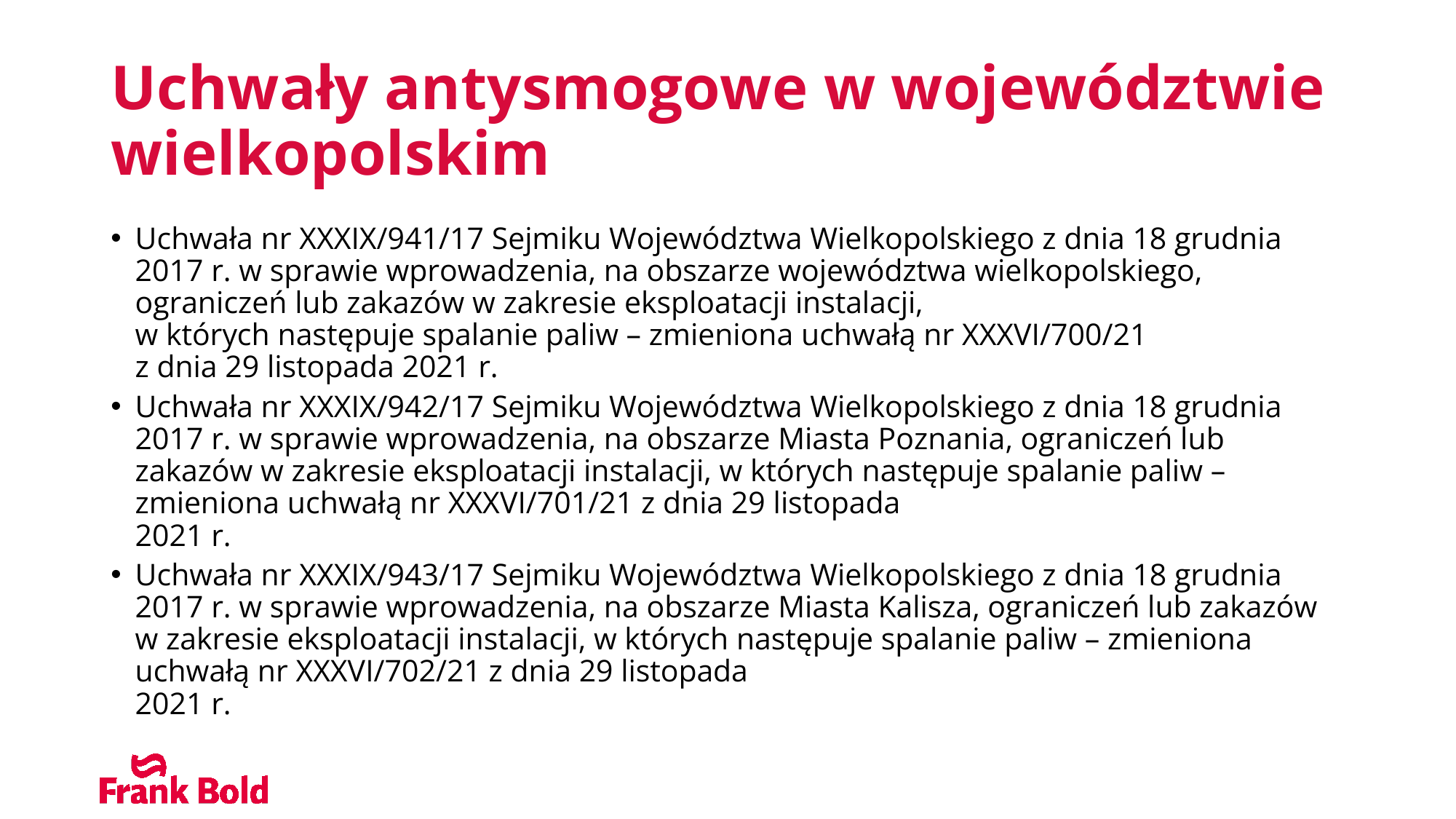

# Uchwały antysmogowe w województwie wielkopolskim
Uchwała nr XXXIX/941/17 Sejmiku Województwa Wielkopolskiego z dnia 18 grudnia 2017 r. w sprawie wprowadzenia, na obszarze województwa wielkopolskiego, ograniczeń lub zakazów w zakresie eksploatacji instalacji,
w których następuje spalanie paliw – zmieniona uchwałą nr XXXVI/700/21
z dnia 29 listopada 2021 r.
Uchwała nr XXXIX/942/17 Sejmiku Województwa Wielkopolskiego z dnia 18 grudnia 2017 r. w sprawie wprowadzenia, na obszarze Miasta Poznania, ograniczeń lub zakazów w zakresie eksploatacji instalacji, w których następuje spalanie paliw – zmieniona uchwałą nr XXXVI/701/21 z dnia 29 listopada
2021 r.
Uchwała nr XXXIX/943/17 Sejmiku Województwa Wielkopolskiego z dnia 18 grudnia 2017 r. w sprawie wprowadzenia, na obszarze Miasta Kalisza, ograniczeń lub zakazów w zakresie eksploatacji instalacji, w których następuje spalanie paliw – zmieniona uchwałą nr XXXVI/702/21 z dnia 29 listopada
2021 r.